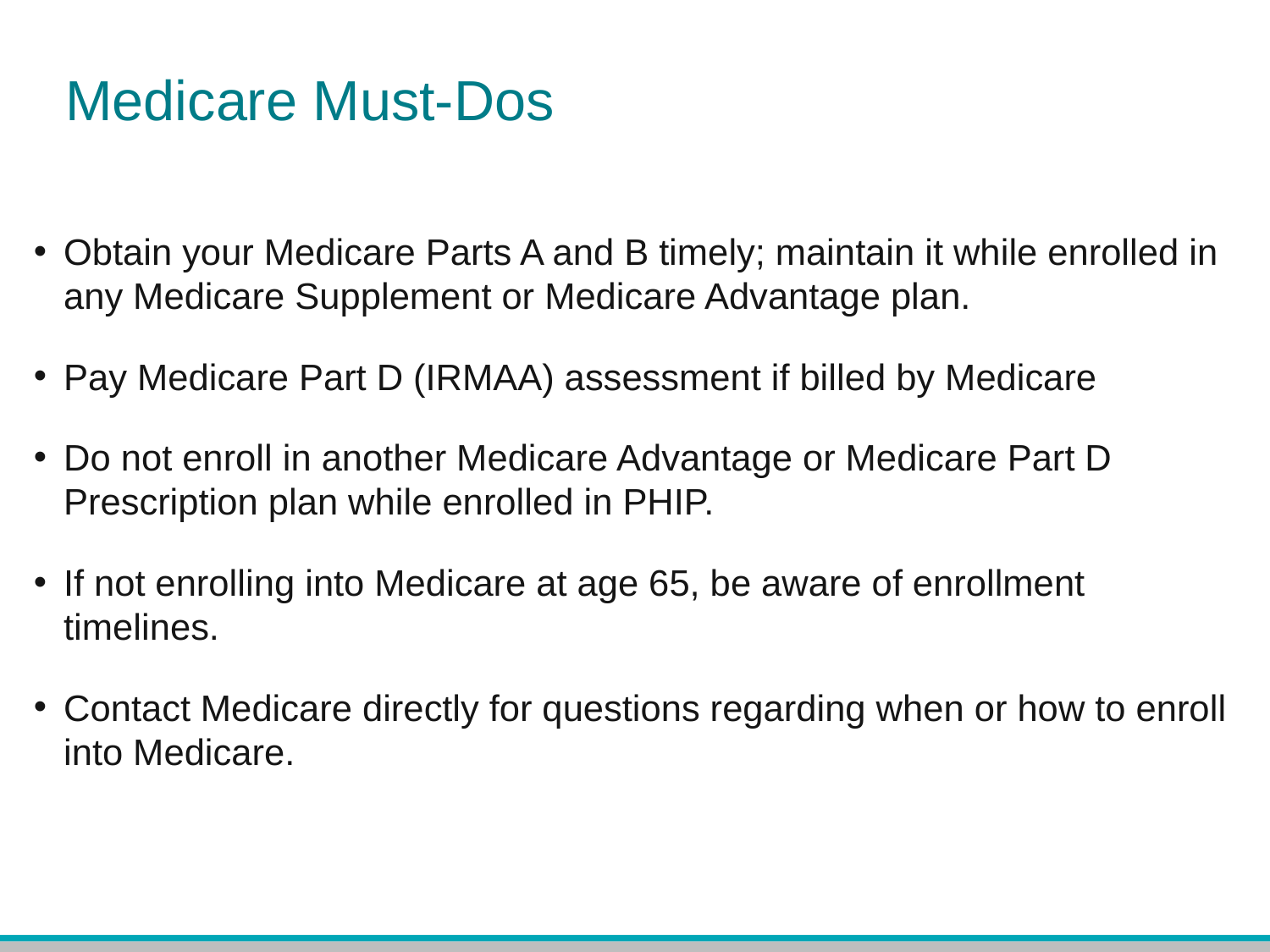

# Medicare Must-Dos
Obtain your Medicare Parts A and B timely; maintain it while enrolled in any Medicare Supplement or Medicare Advantage plan.
Pay Medicare Part D (IRMAA) assessment if billed by Medicare
Do not enroll in another Medicare Advantage or Medicare Part D Prescription plan while enrolled in PHIP.
If not enrolling into Medicare at age 65, be aware of enrollment timelines.
Contact Medicare directly for questions regarding when or how to enroll into Medicare.